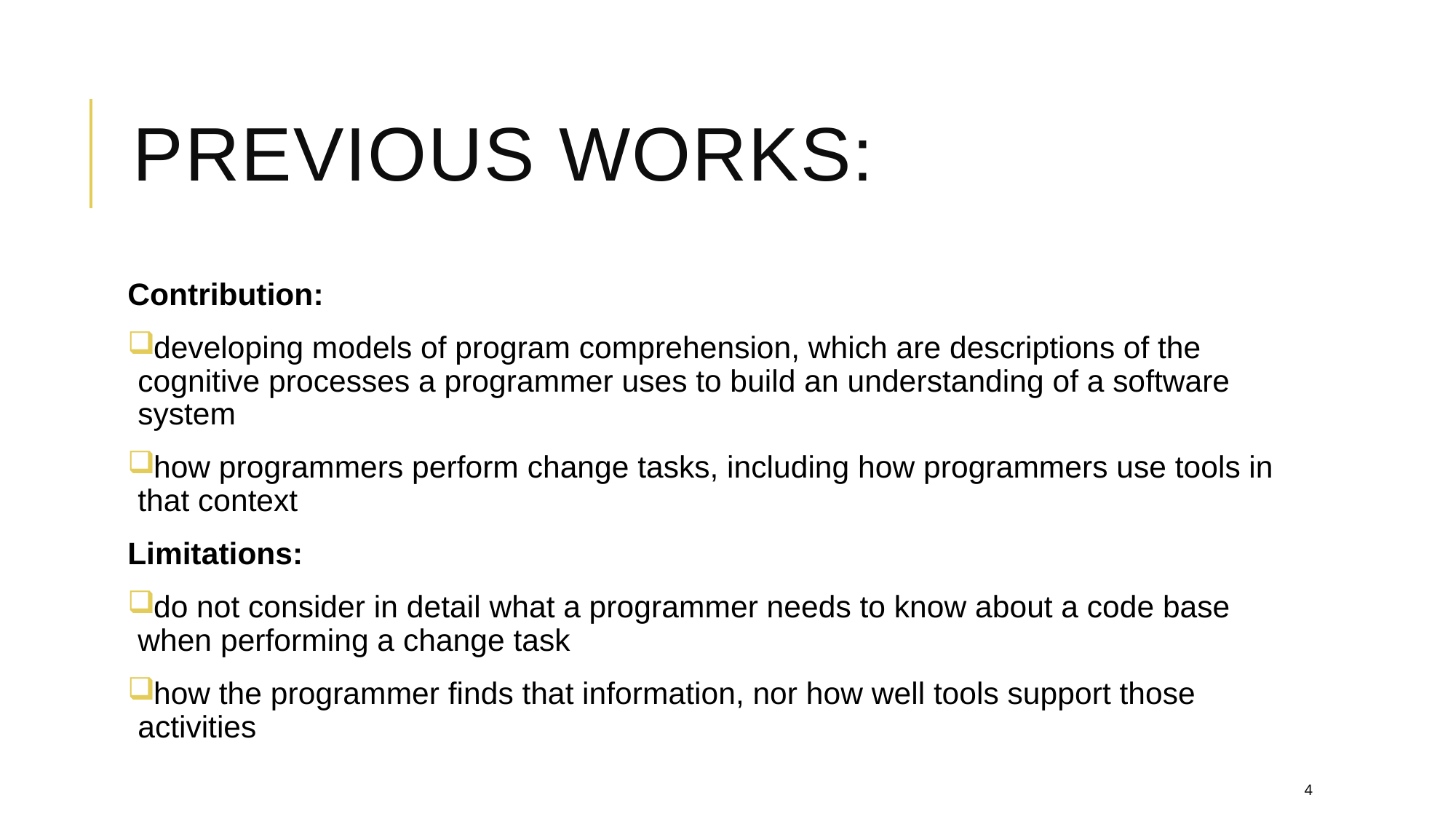

# Previous Works:
Contribution:
developing models of program comprehension, which are descriptions of the cognitive processes a programmer uses to build an understanding of a software system
how programmers perform change tasks, including how programmers use tools in that context
Limitations:
do not consider in detail what a programmer needs to know about a code base when performing a change task
how the programmer finds that information, nor how well tools support those activities
4